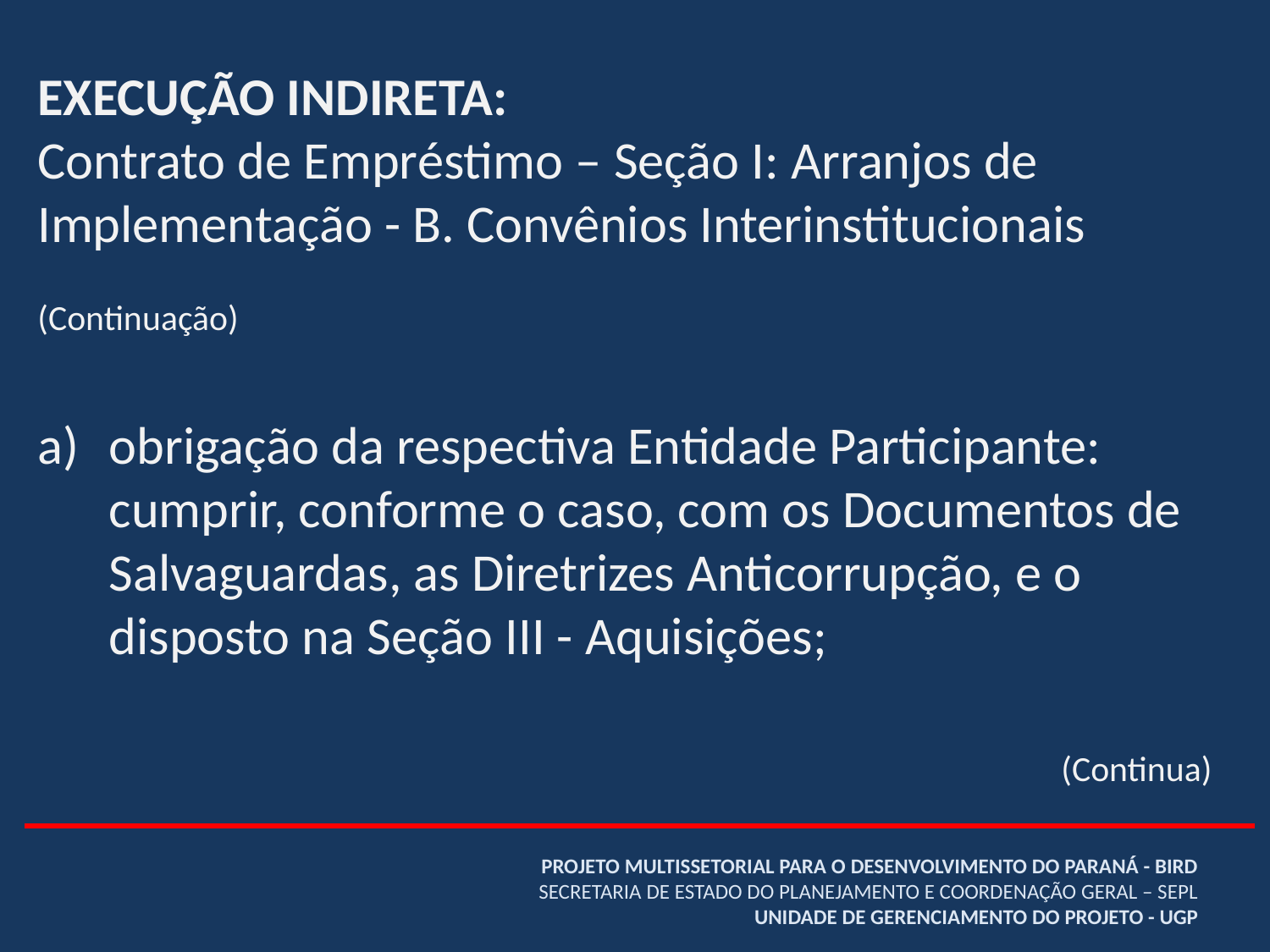

EXECUÇÃO INDIRETA:
Contrato de Empréstimo – Seção I: Arranjos de Implementação - B. Convênios Interinstitucionais

(Continuação)

obrigação da respectiva Entidade Participante: cumprir, conforme o caso, com os Documentos de Salvaguardas, as Diretrizes Anticorrupção, e o disposto na Seção III - Aquisições;

(Continua)
# PROJETO MULTISSETORIAL PARA O DESENVOLVIMENTO DO PARANÁ - BIRD SECRETARIA DE ESTADO DO PLANEJAMENTO E COORDENAÇÃO GERAL – SEPL UNIDADE DE GERENCIAMENTO DO PROJETO - UGP